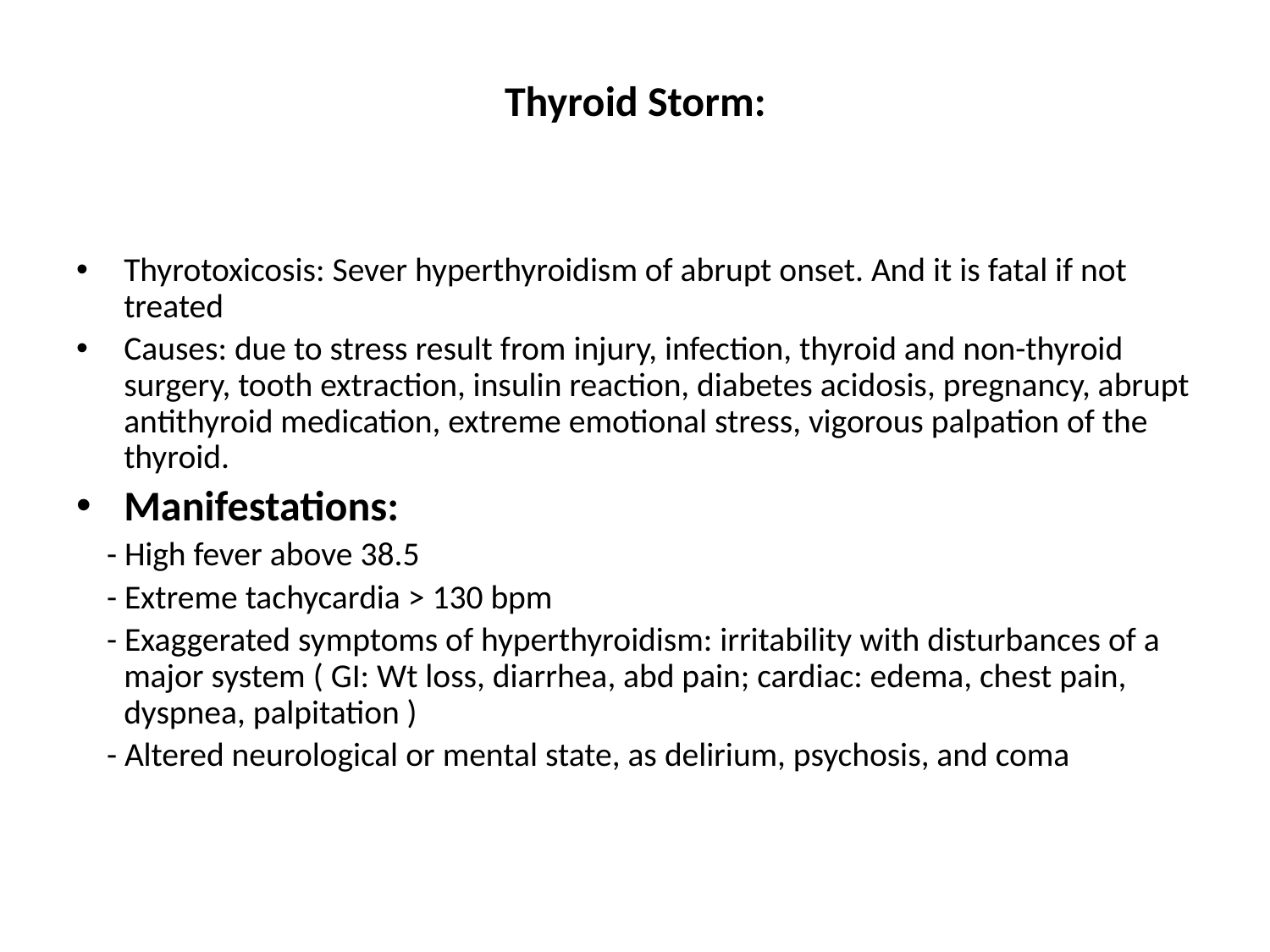

# Thyroid Storm:
Thyrotoxicosis: Sever hyperthyroidism of abrupt onset. And it is fatal if not treated
Causes: due to stress result from injury, infection, thyroid and non-thyroid surgery, tooth extraction, insulin reaction, diabetes acidosis, pregnancy, abrupt antithyroid medication, extreme emotional stress, vigorous palpation of the thyroid.
Manifestations:
    - High fever above 38.5
    - Extreme tachycardia > 130 bpm
    - Exaggerated symptoms of hyperthyroidism: irritability with disturbances of a major system ( GI: Wt loss, diarrhea, abd pain; cardiac: edema, chest pain, dyspnea, palpitation )
    - Altered neurological or mental state, as delirium, psychosis, and coma